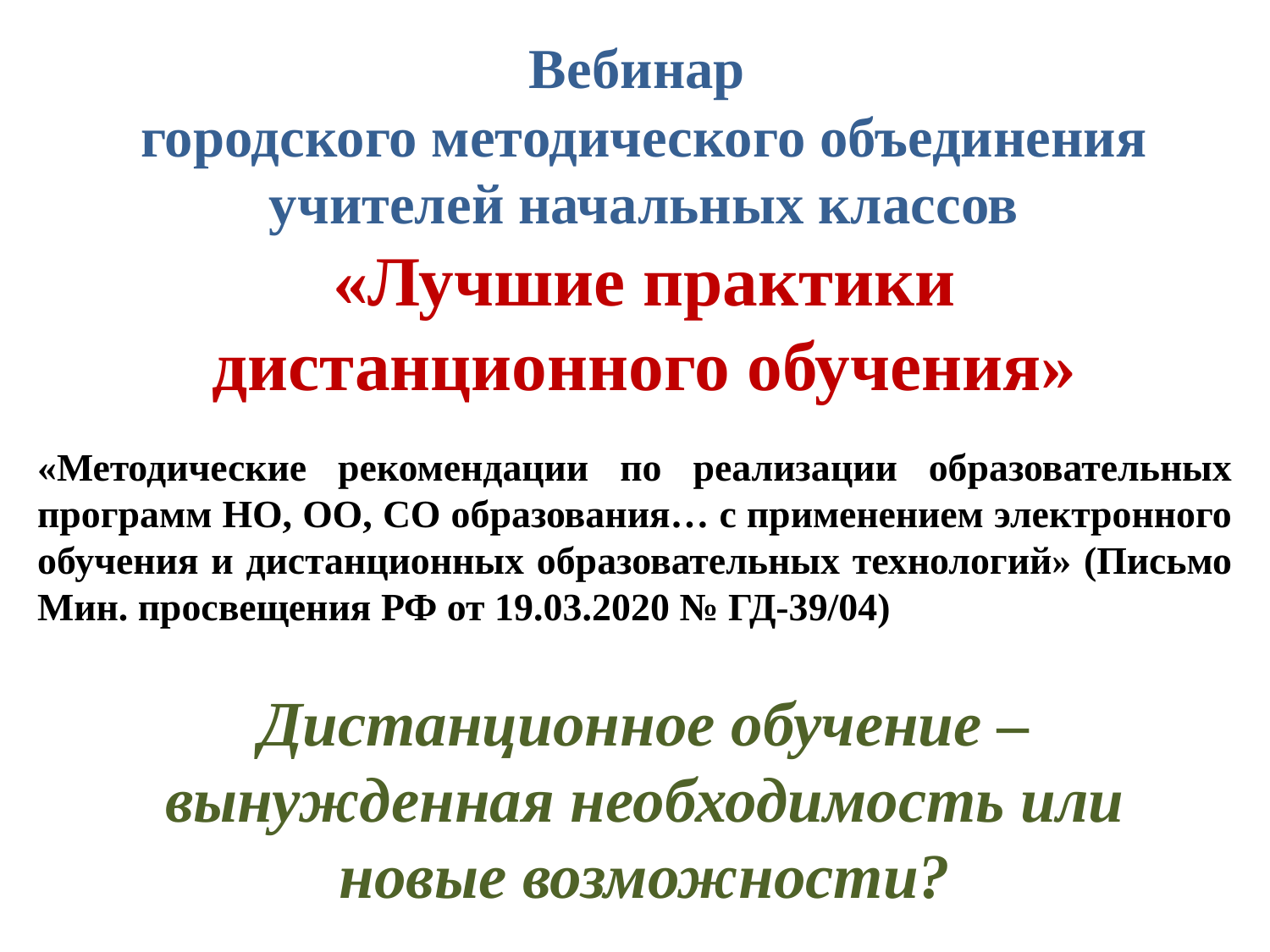

Вебинар
городского методического объединения учителей начальных классов
«Лучшие практики дистанционного обучения»
«Методические рекомендации по реализации образовательных программ НО, ОО, СО образования… с применением электронного обучения и дистанционных образовательных технологий» (Письмо Мин. просвещения РФ от 19.03.2020 № ГД-39/04)
Дистанционное обучение – вынужденная необходимость или новые возможности?